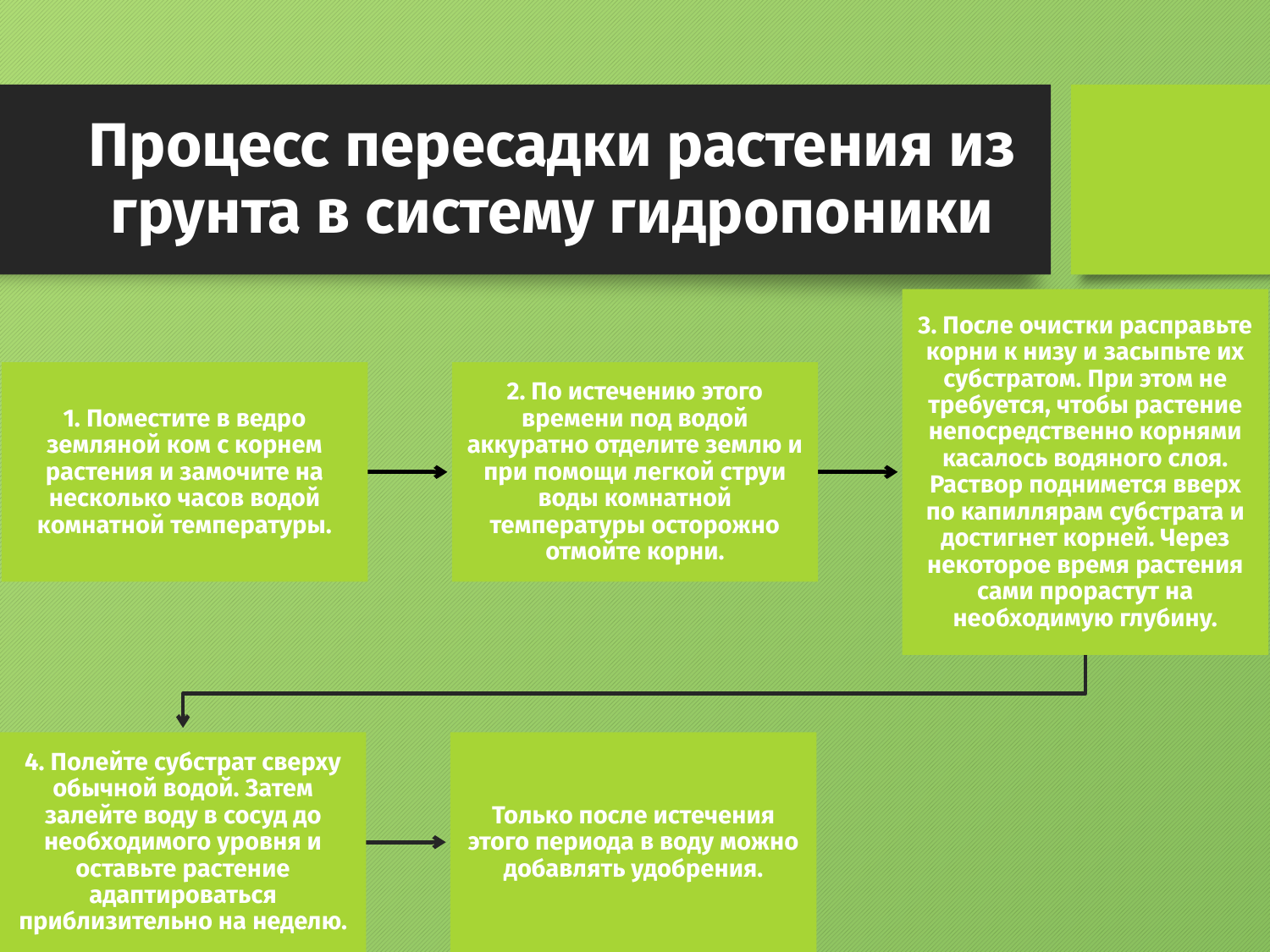

# Процесс пересадки растения из грунта в систему гидропоники

1. Поместите в ведро земляной ком с корнем растения и замочите на несколько часов водой комнатной температуры.

2. По истечению этого времени под водой аккуратно отделите землю и при помощи легкой струи воды комнатной температуры осторожно отмойте корни.

3. После очистки расправьте корни к низу и засыпьте их субстратом. При этом не требуется, чтобы растение непосредственно корнями касалось водяного слоя. Раствор поднимется вверх по капиллярам субстрата и достигнет корней. Через некоторое время растения сами прорастут на необходимую глубину.

4. Полейте субстрат сверху обычной водой. Затем залейте воду в сосуд до необходимого уровня и оставьте растение адаптироваться приблизительно на неделю.
Только после истечения этого периода в воду можно добавлять удобрения.